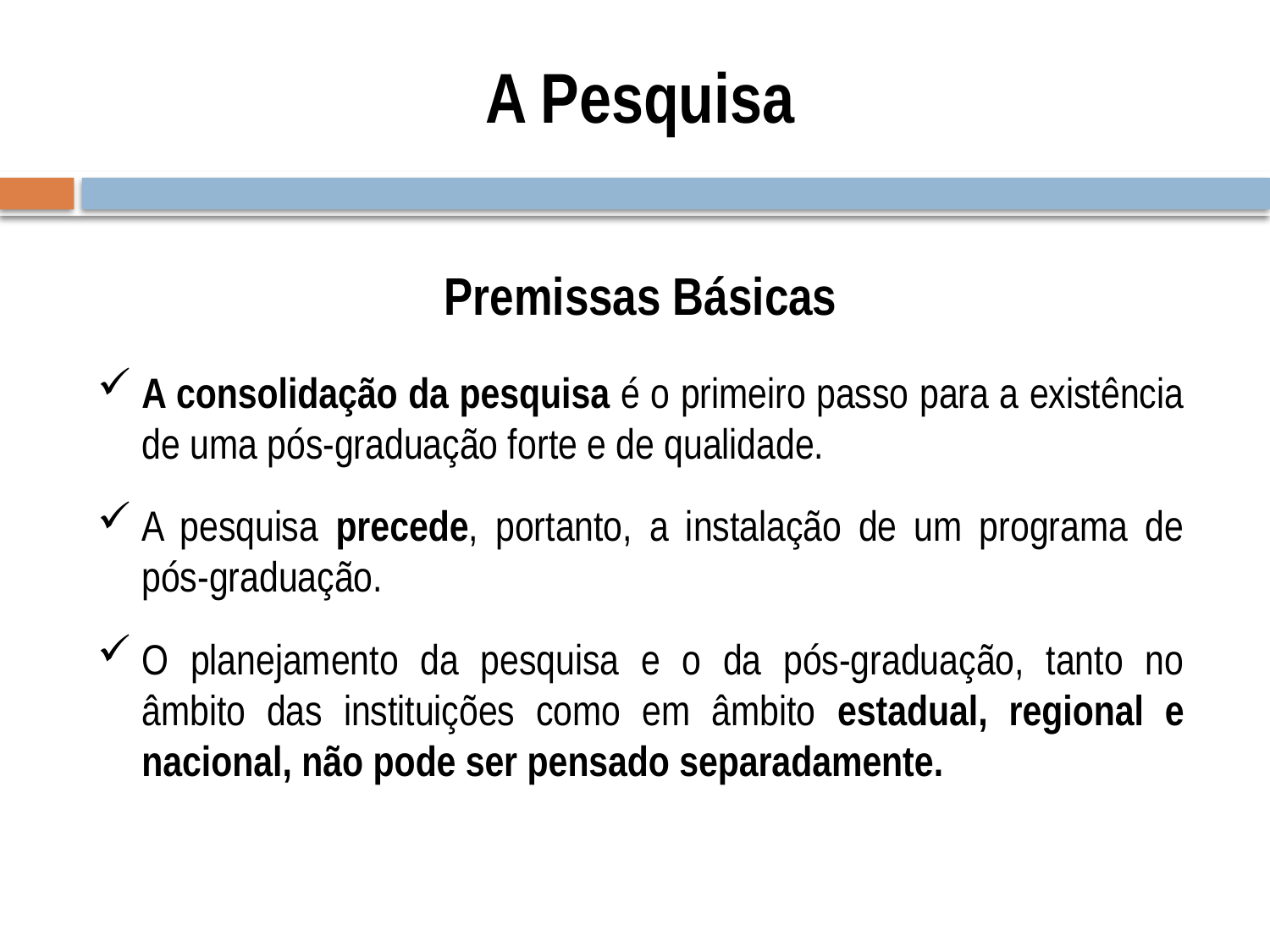

# A Pesquisa
Premissas Básicas

A consolidação da pesquisa é o primeiro passo para a existência de uma pós-graduação forte e de qualidade.
A pesquisa precede, portanto, a instalação de um programa de pós-graduação.
O planejamento da pesquisa e o da pós-graduação, tanto no âmbito das instituições como em âmbito estadual, regional e nacional, não pode ser pensado separadamente.